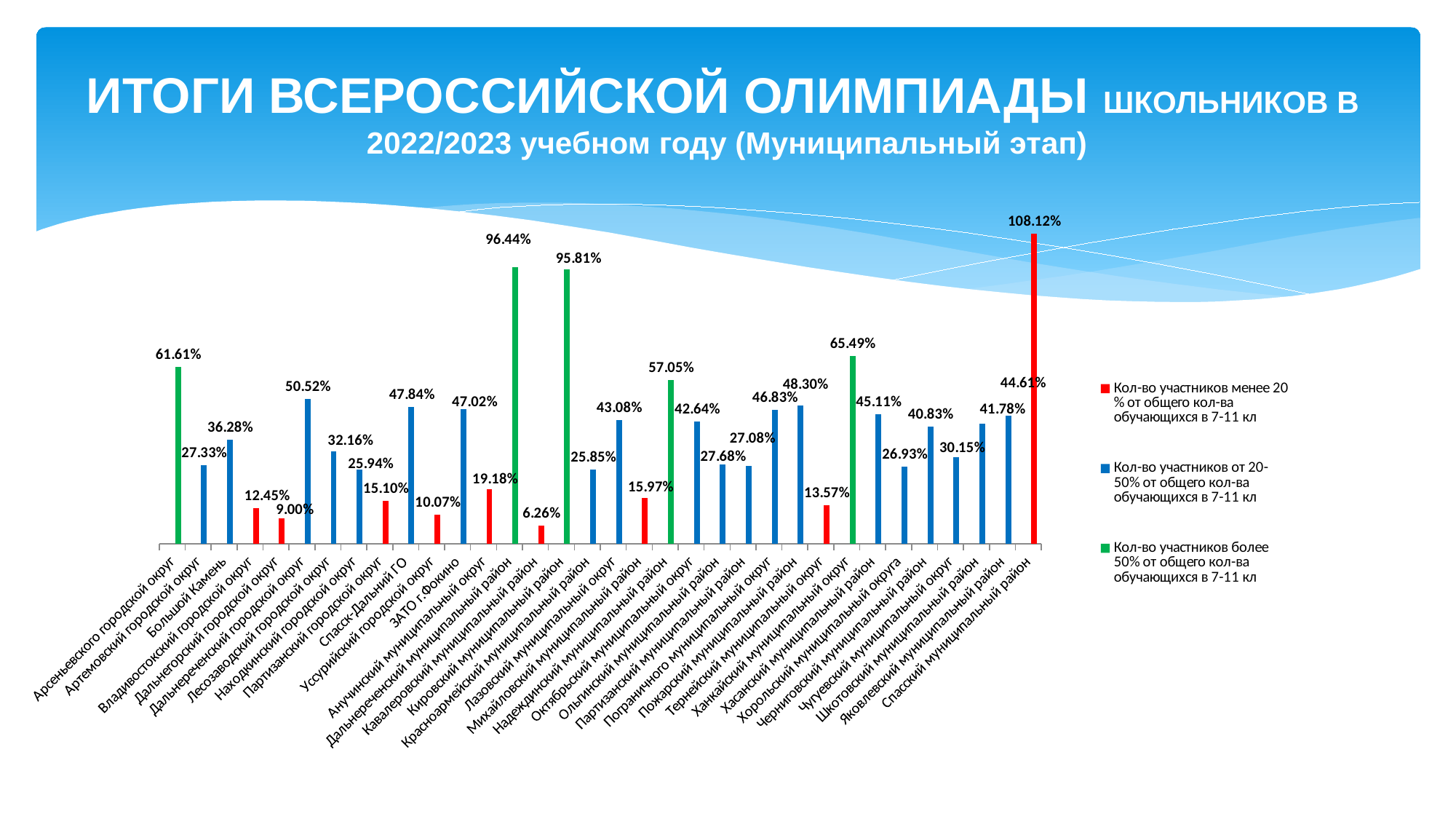

# ИТОГИ ВСЕРОССИЙСКОЙ ОЛИМПИАДЫ ШКОЛЬНИКОВ В 2022/2023 учебном году (Муниципальный этап)

[unsupported chart]